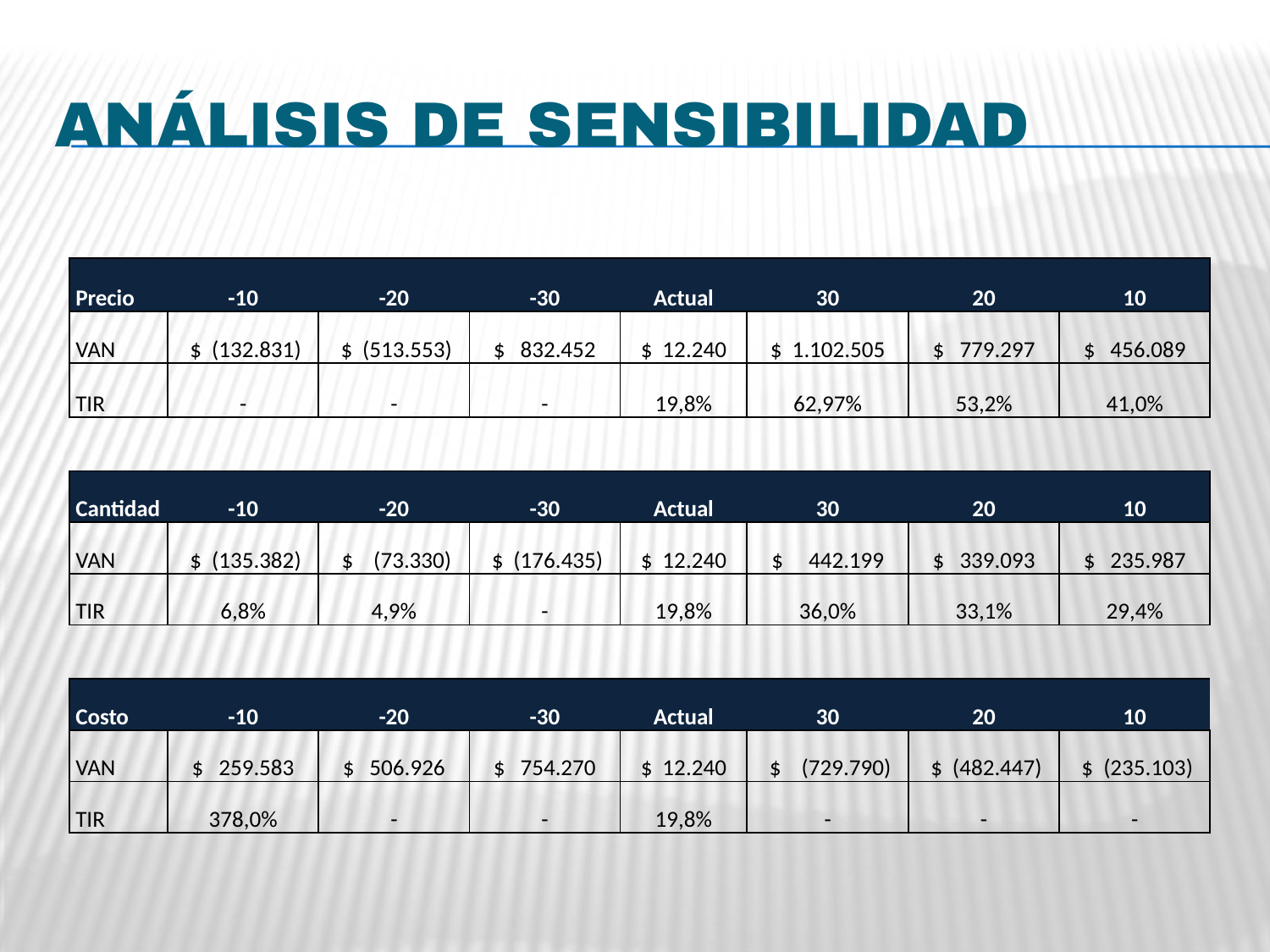

# Análisis de Sensibilidad
| Precio | -10 | -20 | -30 | Actual | 30 | 20 | 10 |
| --- | --- | --- | --- | --- | --- | --- | --- |
| VAN | $ (132.831) | $ (513.553) | $ 832.452 | $ 12.240 | $ 1.102.505 | $ 779.297 | $ 456.089 |
| TIR | - | - | - | 19,8% | 62,97% | 53,2% | 41,0% |
|  |  |  |  |  |  |  |  |
| Cantidad | -10 | -20 | -30 | Actual | 30 | 20 | 10 |
| VAN | $ (135.382) | $ (73.330) | $ (176.435) | $ 12.240 | $ 442.199 | $ 339.093 | $ 235.987 |
| TIR | 6,8% | 4,9% | - | 19,8% | 36,0% | 33,1% | 29,4% |
|  |  |  |  |  |  |  |  |
| Costo | -10 | -20 | -30 | Actual | 30 | 20 | 10 |
| VAN | $ 259.583 | $ 506.926 | $ 754.270 | $ 12.240 | $ (729.790) | $ (482.447) | $ (235.103) |
| TIR | 378,0% | - | - | 19,8% | - | - | - |